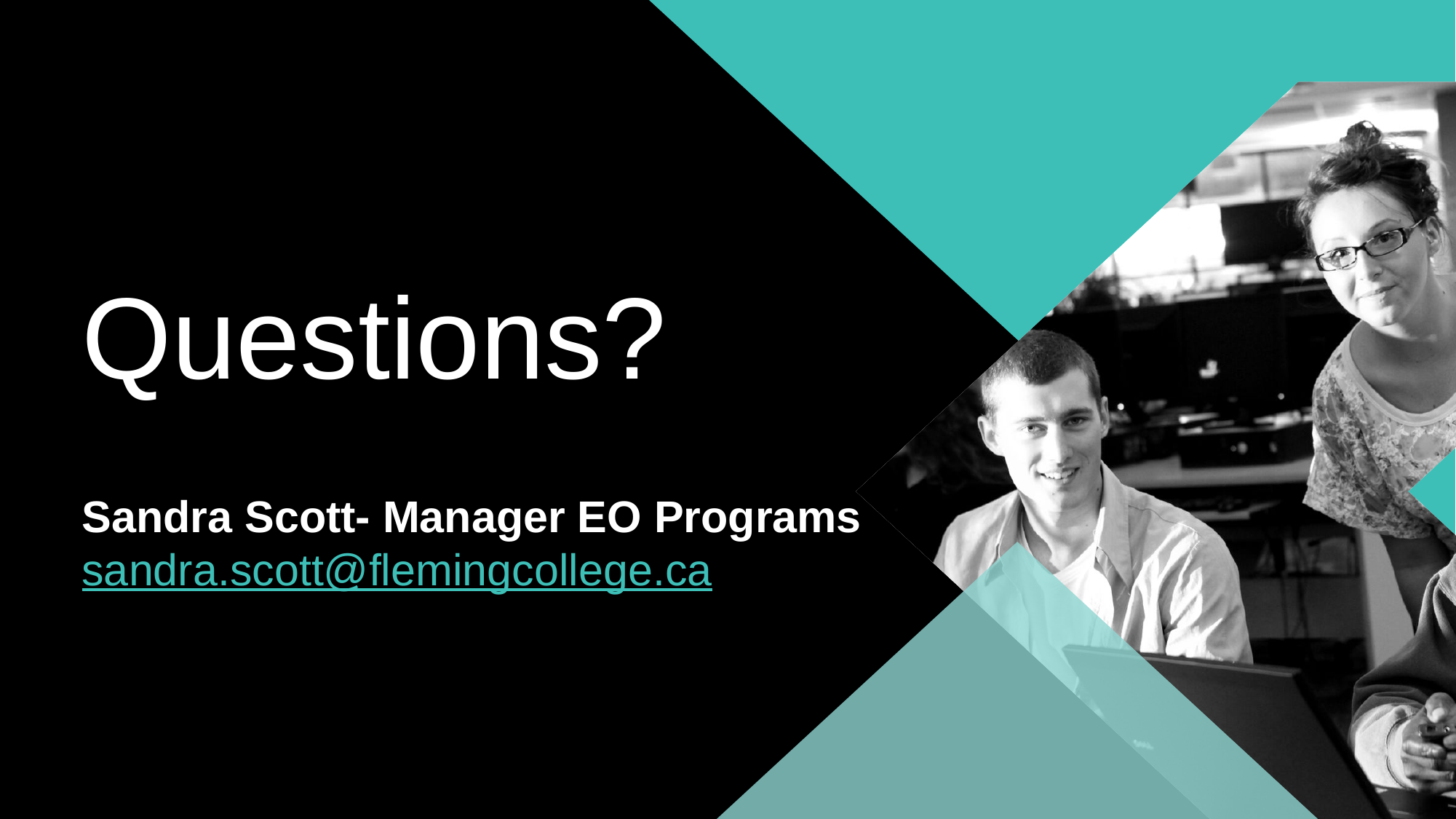

Questions?
Sandra Scott- Manager EO Programs
sandra.scott@flemingcollege.ca